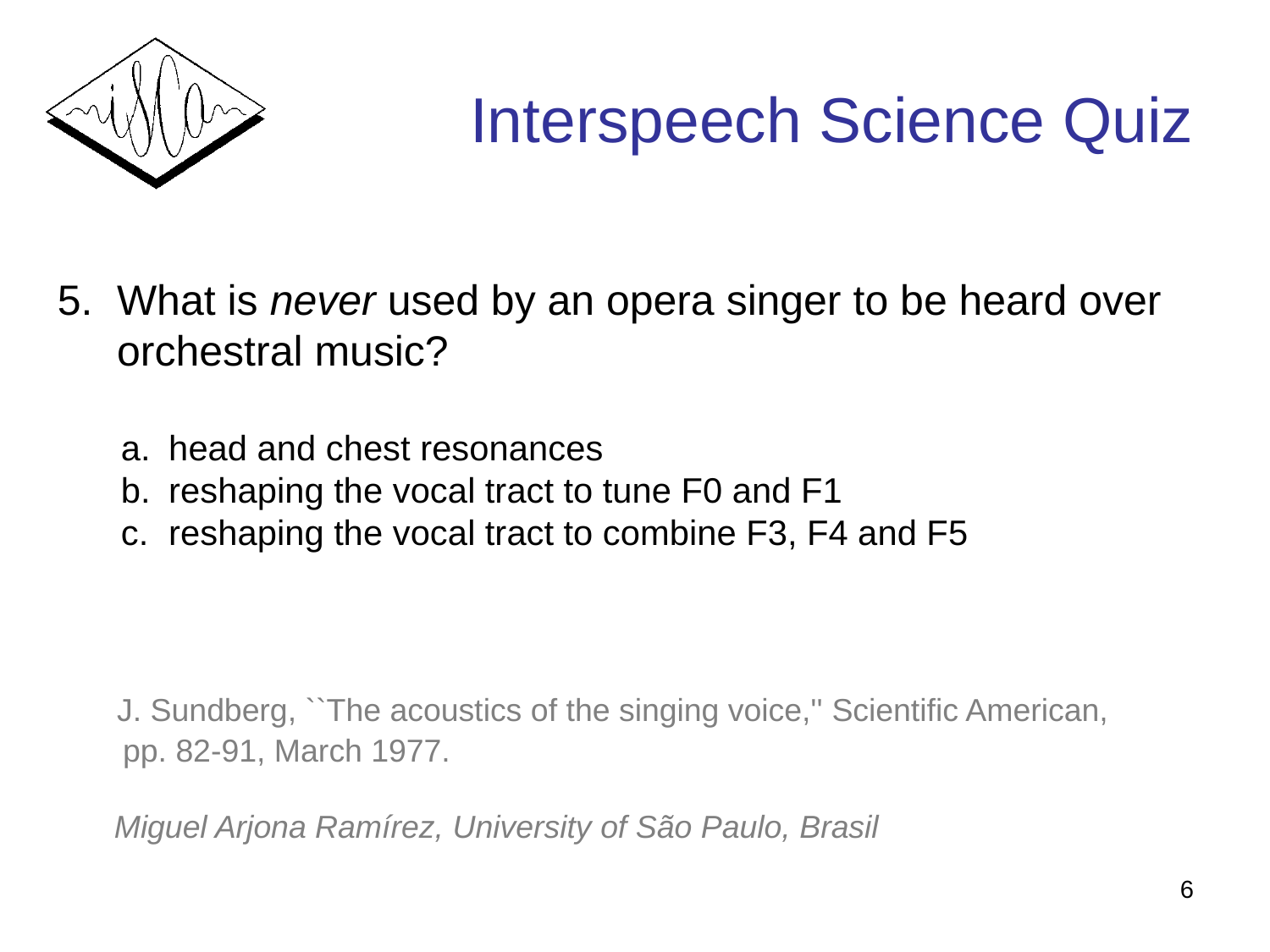

# Interspeech Science Quiz

 What is never used by an opera singer to be heard over
 orchestral music?

head and chest resonances
reshaping the vocal tract to tune F0 and F1
reshaping the vocal tract to combine F3, F4 and F5

	 J. Sundberg, ``The acoustics of the singing voice,'' Scientific American,
  pp. 82-91, March 1977.
 	 Miguel Arjona Ramírez, University of São Paulo, Brasil

6